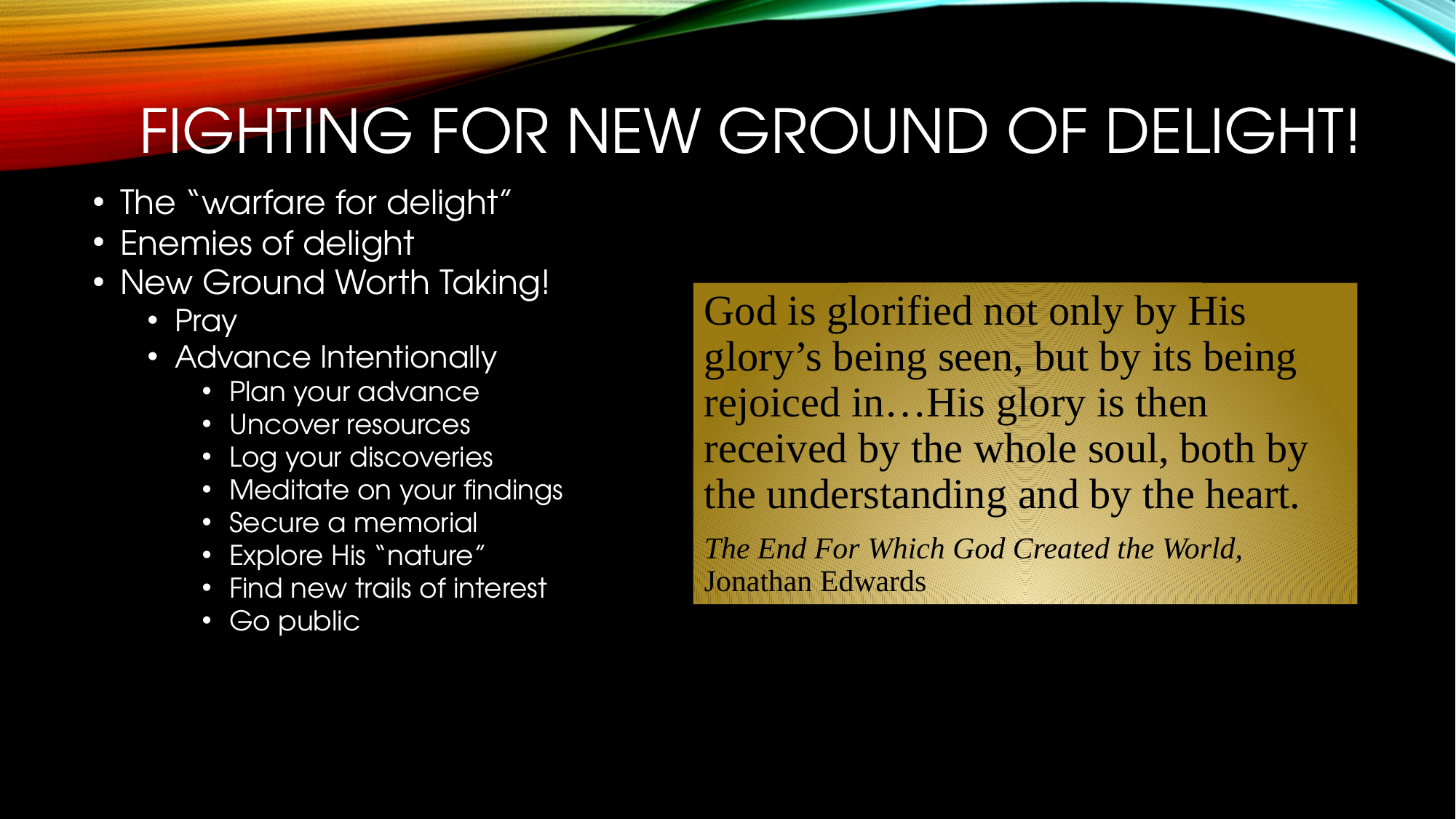

# Fighting for new ground of delight!
The “warfare for delight”
Enemies of delight
New Ground Worth Taking!
Pray
Advance Intentionally
Plan your advance
Uncover resources
Log your discoveries
Meditate on your findings
Secure a memorial
Explore His “nature”
Find new trails of interest
Go public
God is glorified not only by His glory’s being seen, but by its being rejoiced in…His glory is then received by the whole soul, both by the understanding and by the heart.
The End For Which God Created the World, Jonathan Edwards